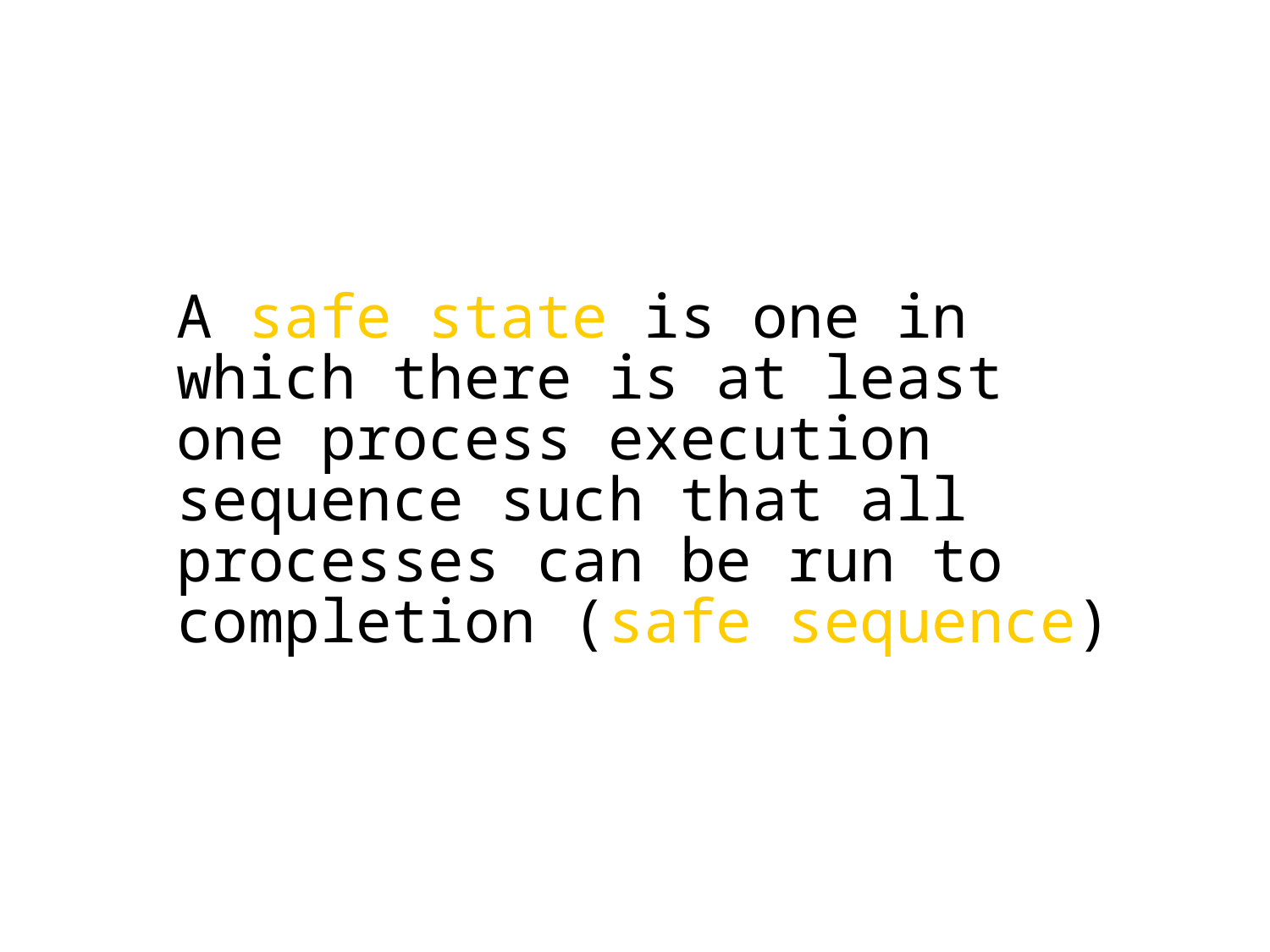

A safe state is one in which there is at least one process execution sequence such that all processes can be run to completion (safe sequence)